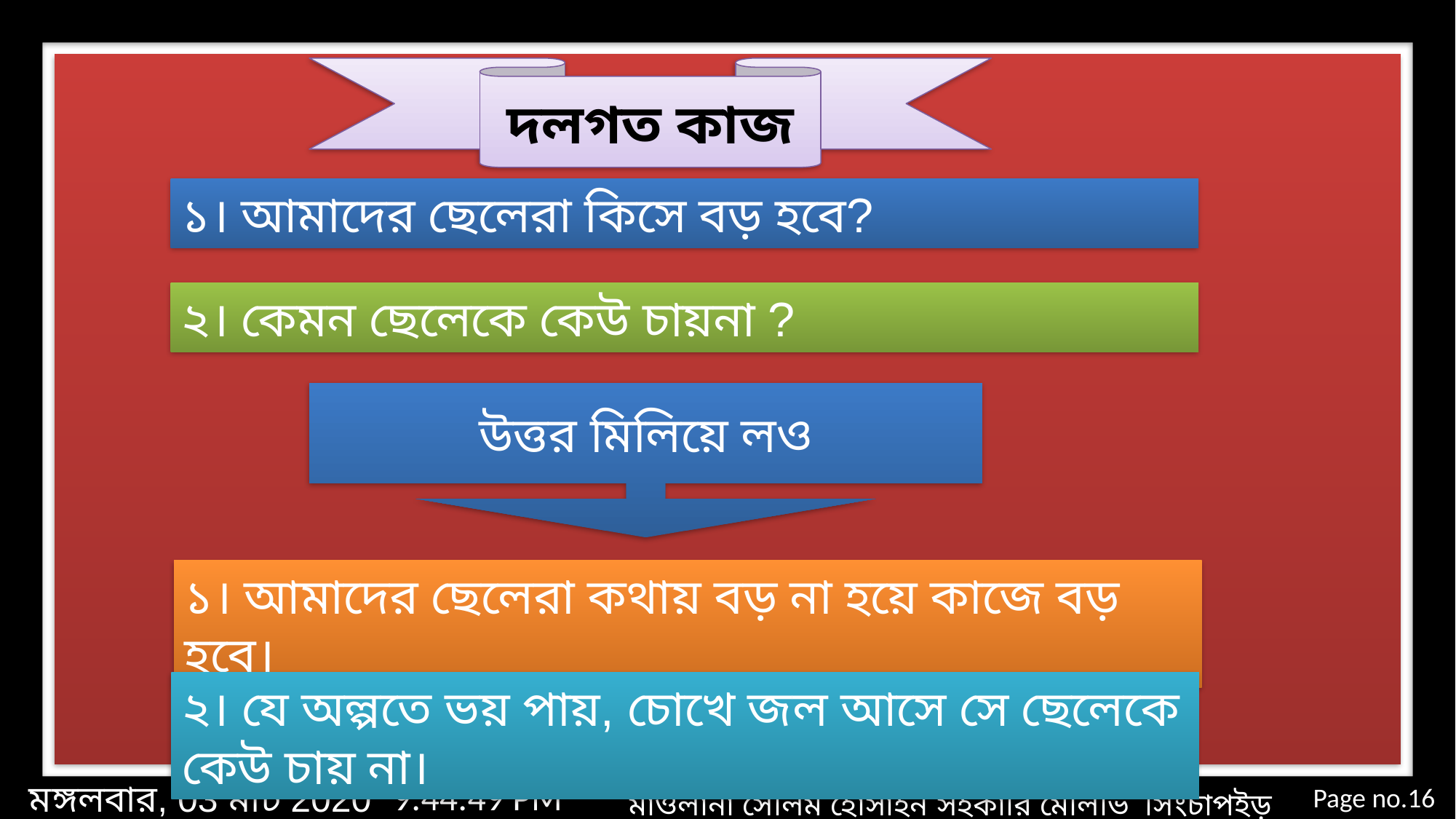

দলগত কাজ
১। আমাদের ছেলেরা কিসে বড় হবে?
২। কেমন ছেলেকে কেউ চায়না ?
উত্তর মিলিয়ে লও
১। আমাদের ছেলেরা কথায় বড় না হয়ে কাজে বড় হবে।
২। যে অল্পতে ভয় পায়, চোখে জল আসে সে ছেলেকে কেউ চায় না।
9:44:49 PM
Page no.16
মঙ্গলবার, 03 মার্চ 2020
মাওলানা সেলিম হোসাইন সহকারি মৌলভি  সিংচাপইড় আলিম মাদ্রাসা।